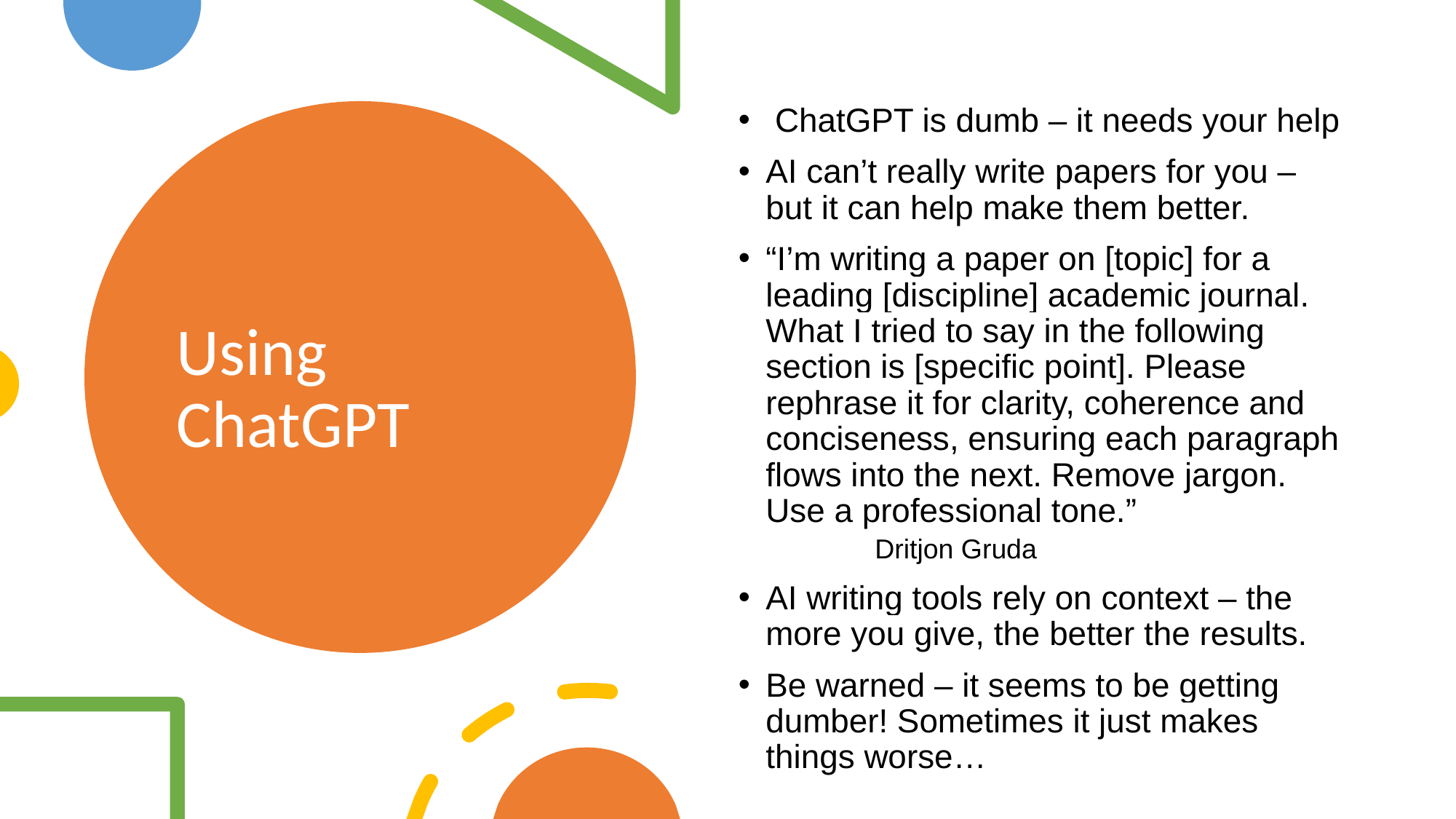

ChatGPT is dumb – it needs your help
AI can’t really write papers for you – but it can help make them better.
“I’m writing a paper on [topic] for a leading [discipline] academic journal. What I tried to say in the following section is [specific point]. Please rephrase it for clarity, coherence and conciseness, ensuring each paragraph flows into the next. Remove jargon. Use a professional tone.”			Dritjon Gruda
AI writing tools rely on context – the more you give, the better the results.
Be warned – it seems to be getting dumber! Sometimes it just makes things worse…

# Using ChatGPT